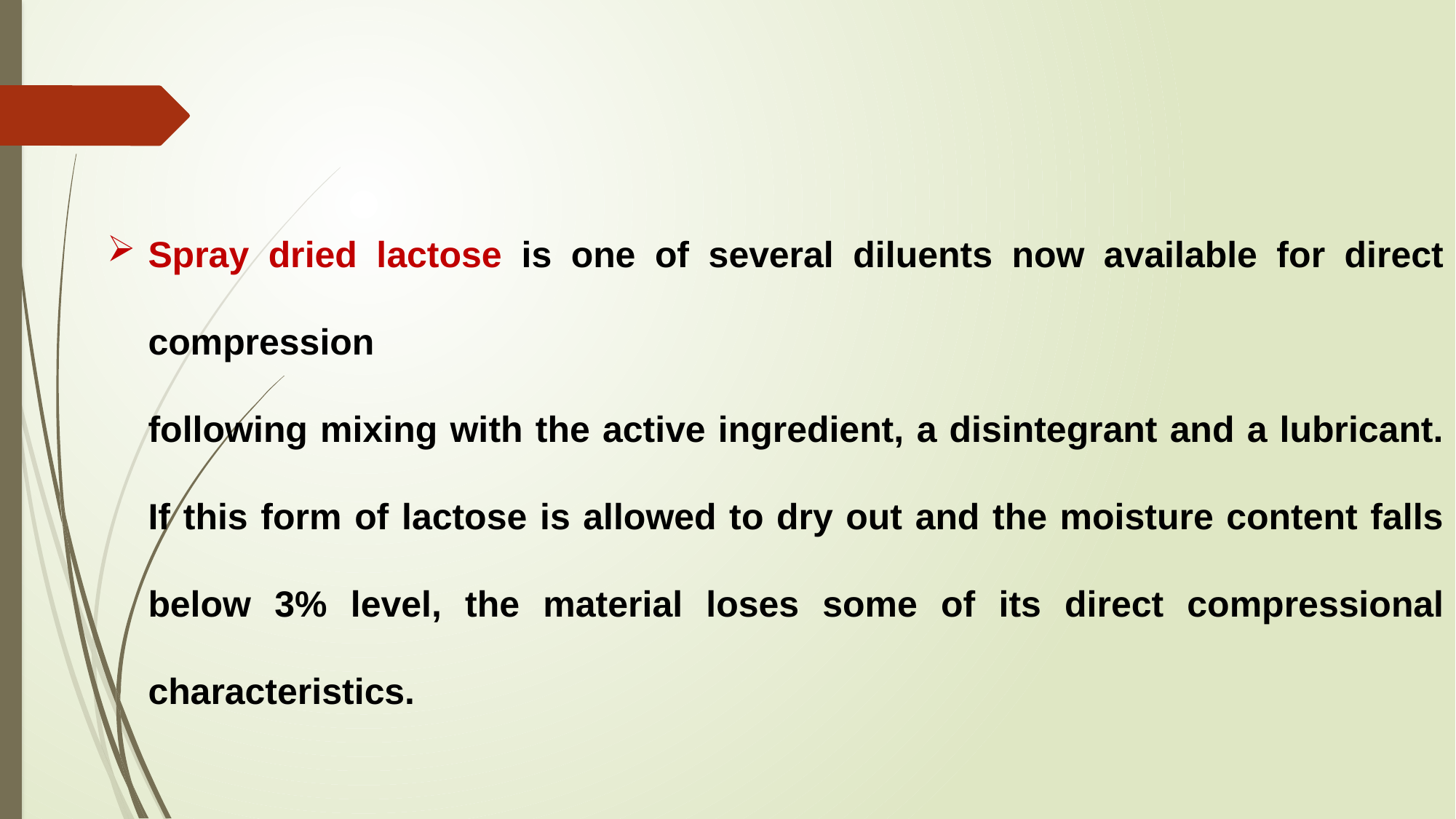

Spray dried lactose is one of several diluents now available for direct compression
following mixing with the active ingredient, a disintegrant and a lubricant. If this form of lactose is allowed to dry out and the moisture content falls below 3% level, the material loses some of its direct compressional characteristics.